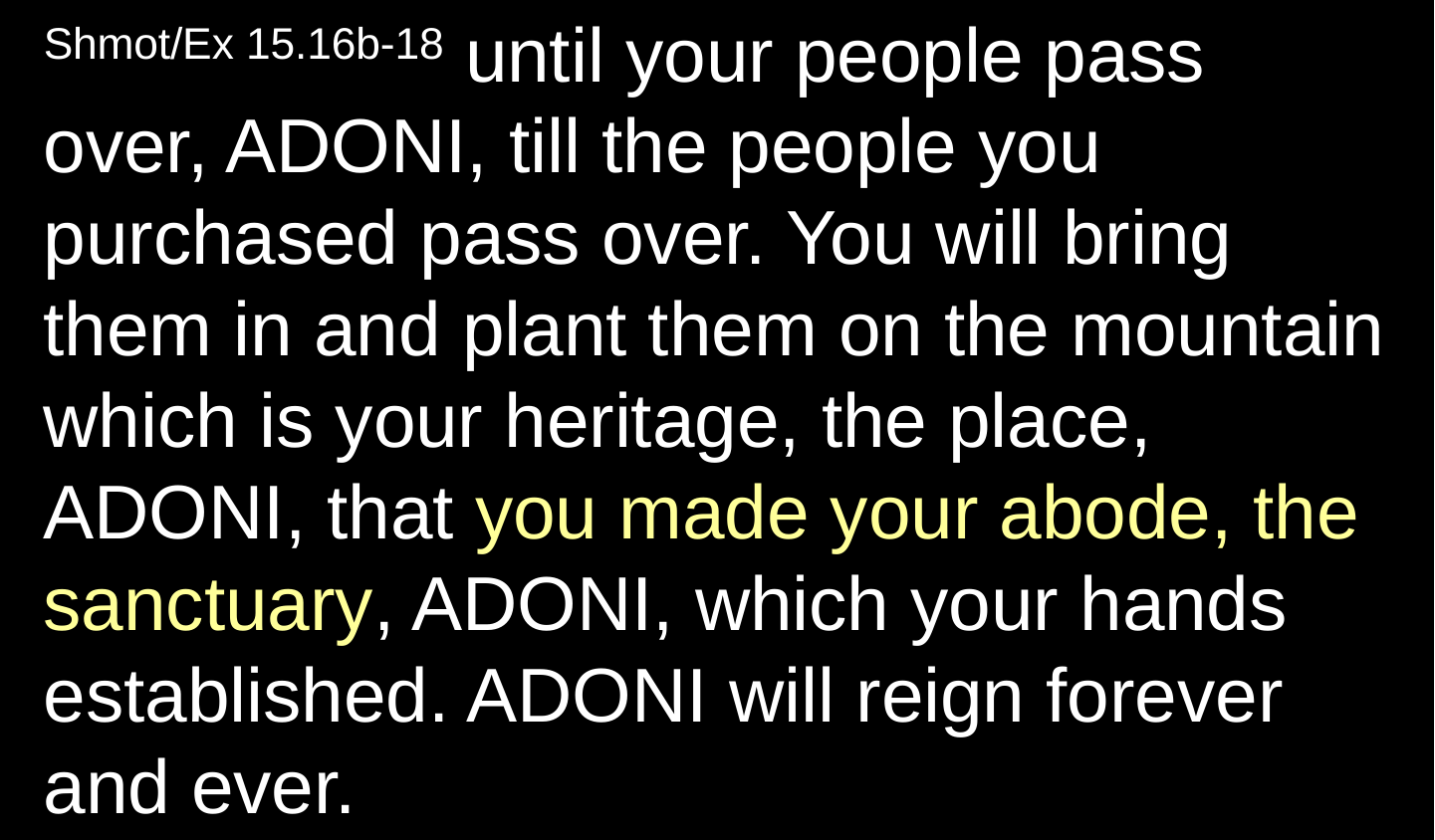

Shmot/Ex 15.16b-18 until your people pass over, Adoni, till the people you purchased pass over. You will bring them in and plant them on the mountain which is your heritage, the place, Adoni, that you made your abode, the sanctuary, Adoni, which your hands established. Adoni will reign forever and ever.